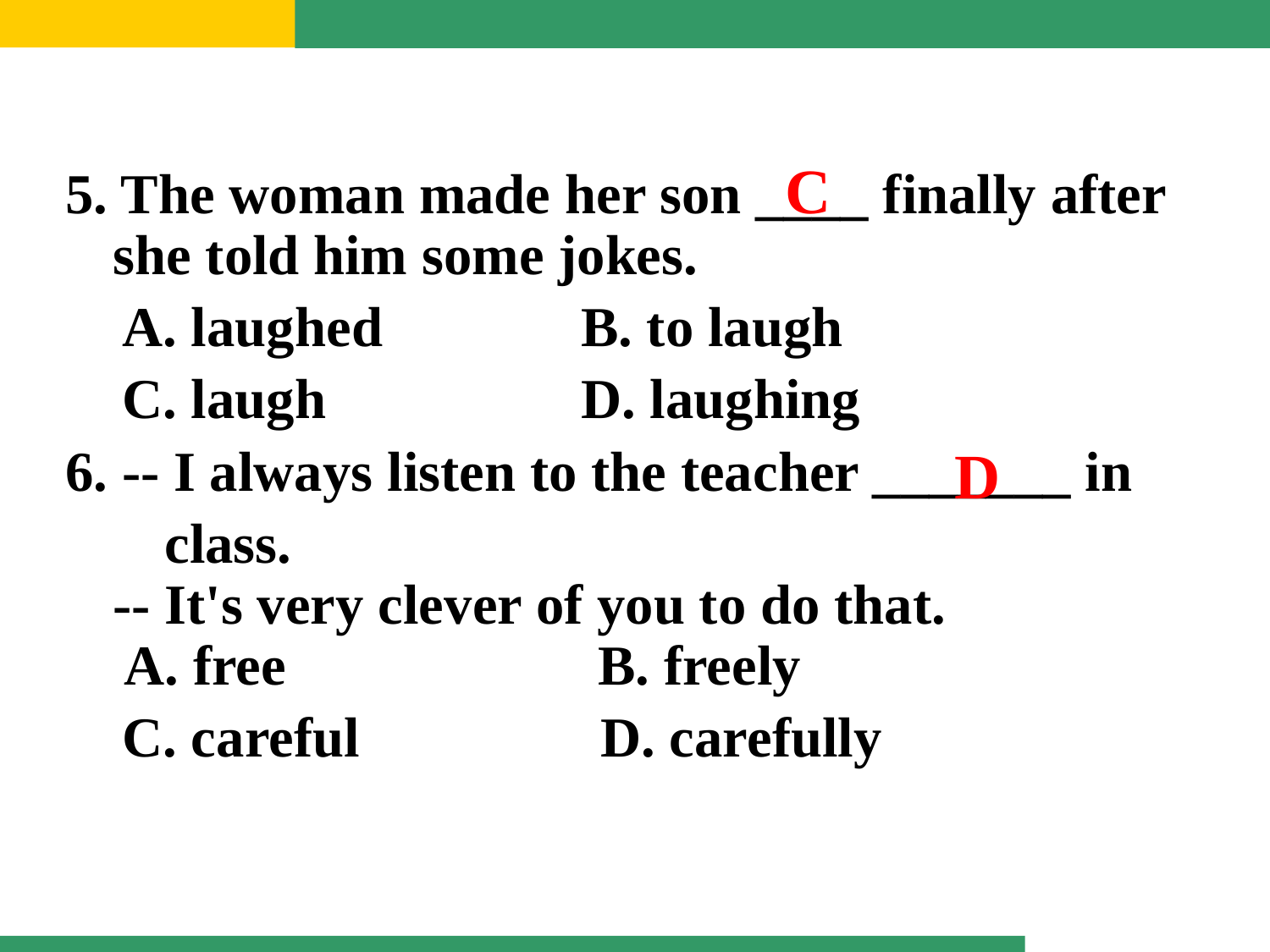

C
5. The woman made her son ____ finally after she told him some jokes.
    A. laughed              B. to laugh
    C. laugh                  D. laughing
6. -- I always listen to the teacher _______ in
       class.
-- It's very clever of you to do that.
 A. free                      B. freely
    C. careful                 D. carefully
D